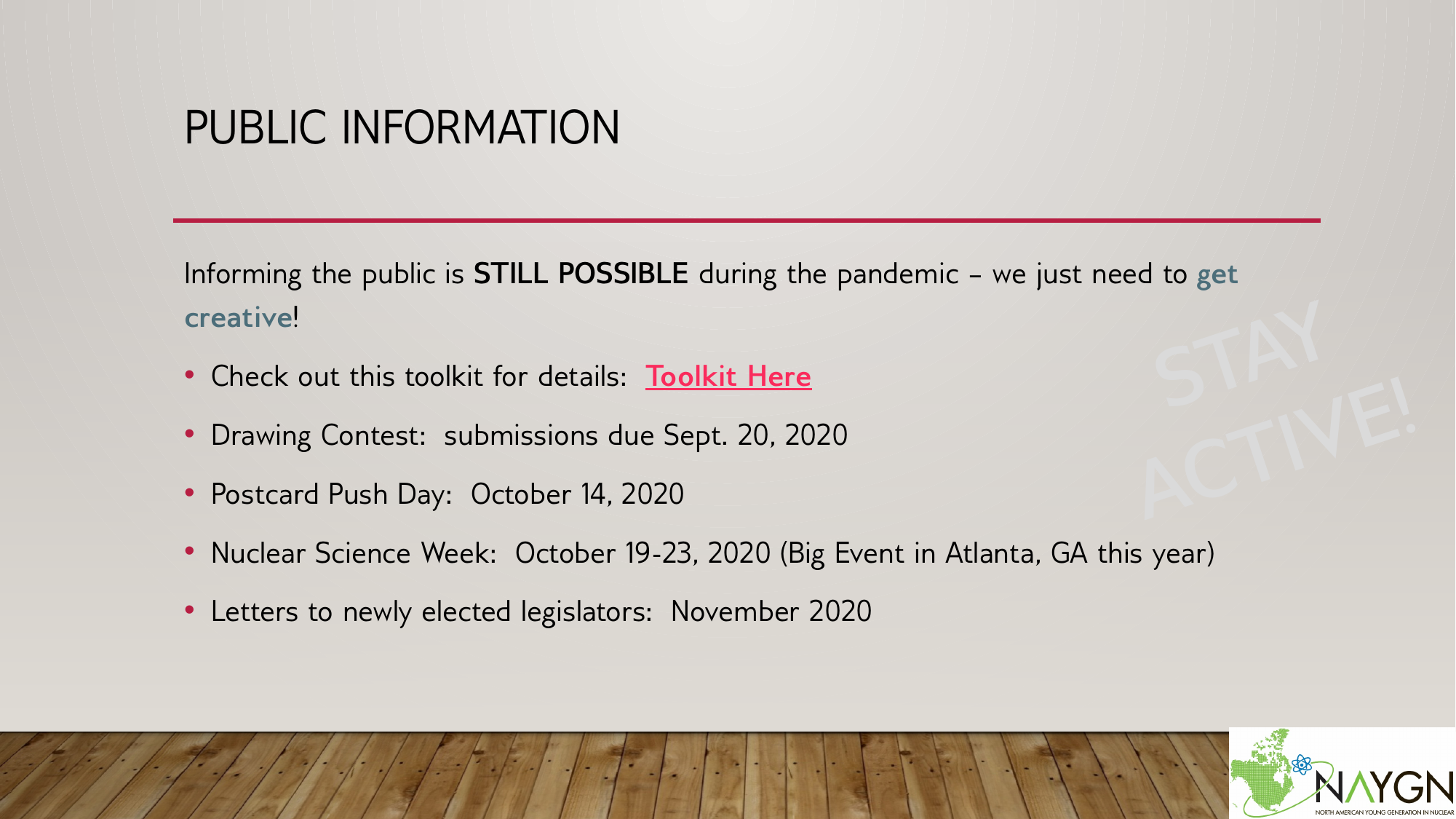

# Public information
Informing the public is STILL POSSIBLE during the pandemic – we just need to get creative!
Check out this toolkit for details:  Toolkit Here
Drawing Contest:  submissions due Sept. 20, 2020
Postcard Push Day:  October 14, 2020
Nuclear Science Week:  October 19-23, 2020 (Big Event in Atlanta, GA this year)
Letters to newly elected legislators:  November 2020
STAY
ACTIVE!